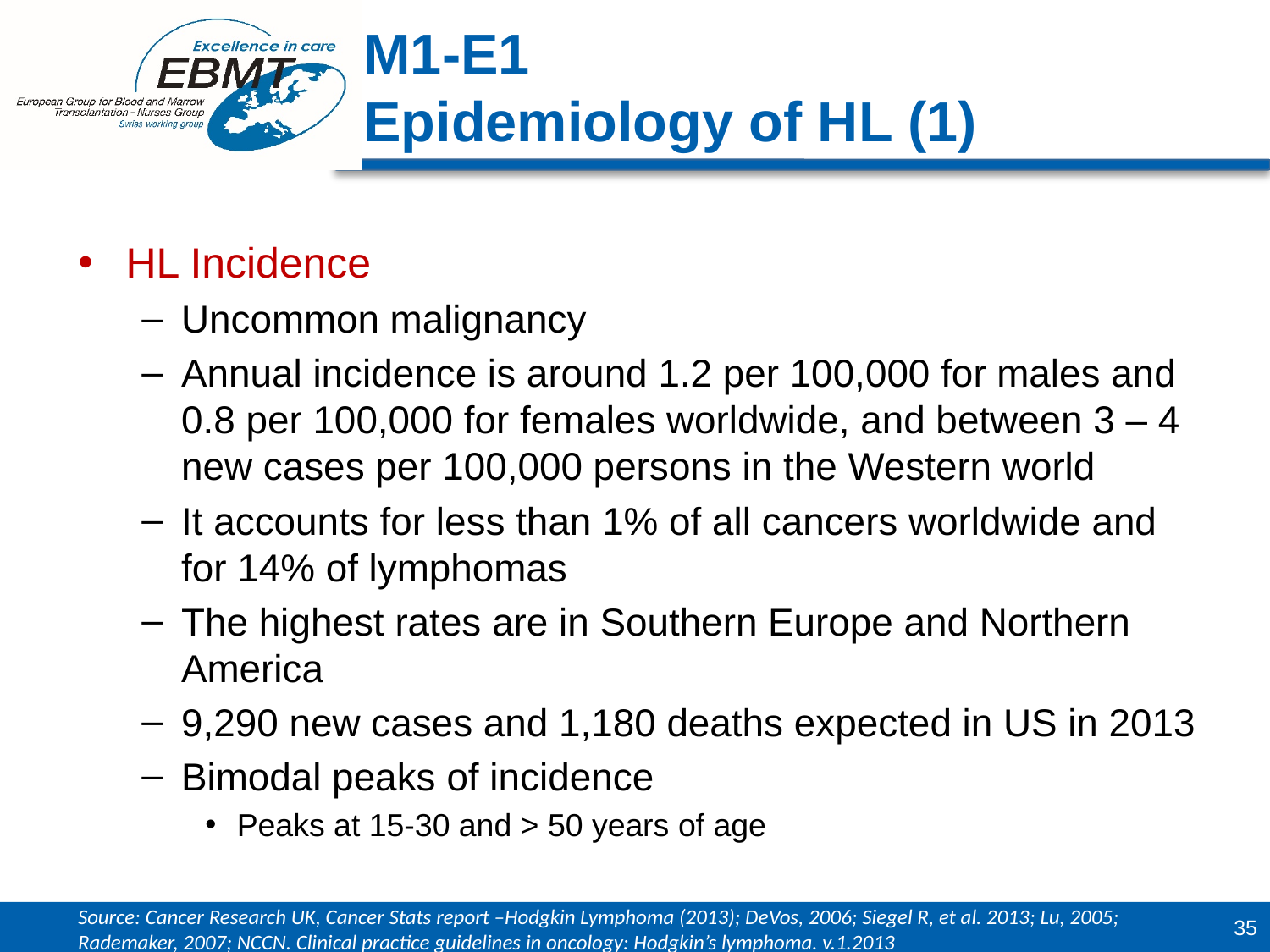

M1-E1
Epidemiology of HL (1)
HL Incidence
Uncommon malignancy
Annual incidence is around 1.2 per 100,000 for males and 0.8 per 100,000 for females worldwide, and between 3 – 4 new cases per 100,000 persons in the Western world
It accounts for less than 1% of all cancers worldwide and for 14% of lymphomas
The highest rates are in Southern Europe and Northern America
9,290 new cases and 1,180 deaths expected in US in 2013
Bimodal peaks of incidence
Peaks at 15-30 and > 50 years of age
Source: Cancer Research UK, Cancer Stats report –Hodgkin Lymphoma (2013); DeVos, 2006; Siegel R, et al. 2013; Lu, 2005; Rademaker, 2007; NCCN. Clinical practice guidelines in oncology: Hodgkin’s lymphoma. v.1.2013